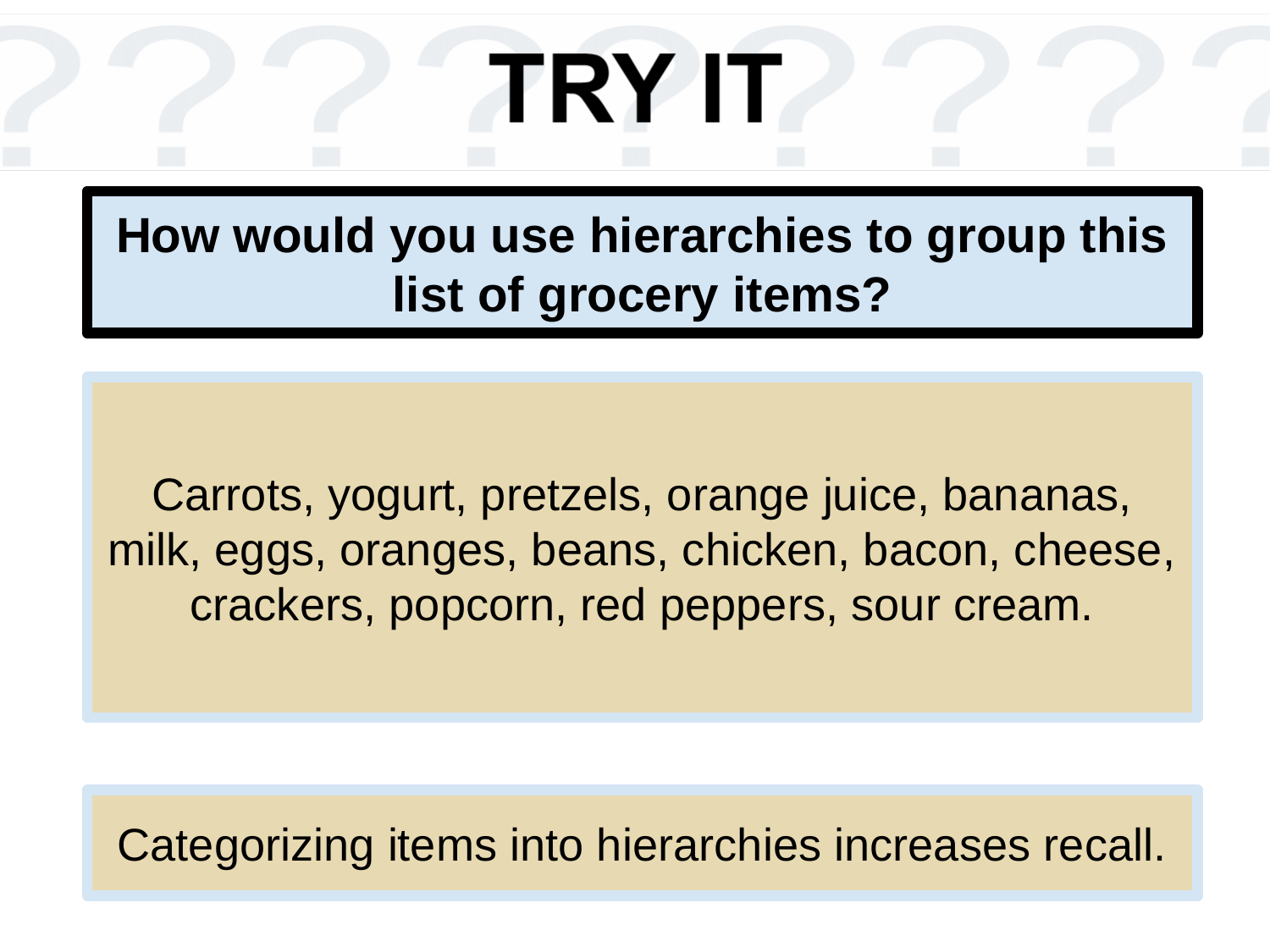

# How would you use hierarchies to group this list of grocery items?
Carrots, yogurt, pretzels, orange juice, bananas, milk, eggs, oranges, beans, chicken, bacon, cheese, crackers, popcorn, red peppers, sour cream.
Categorizing items into hierarchies increases recall.